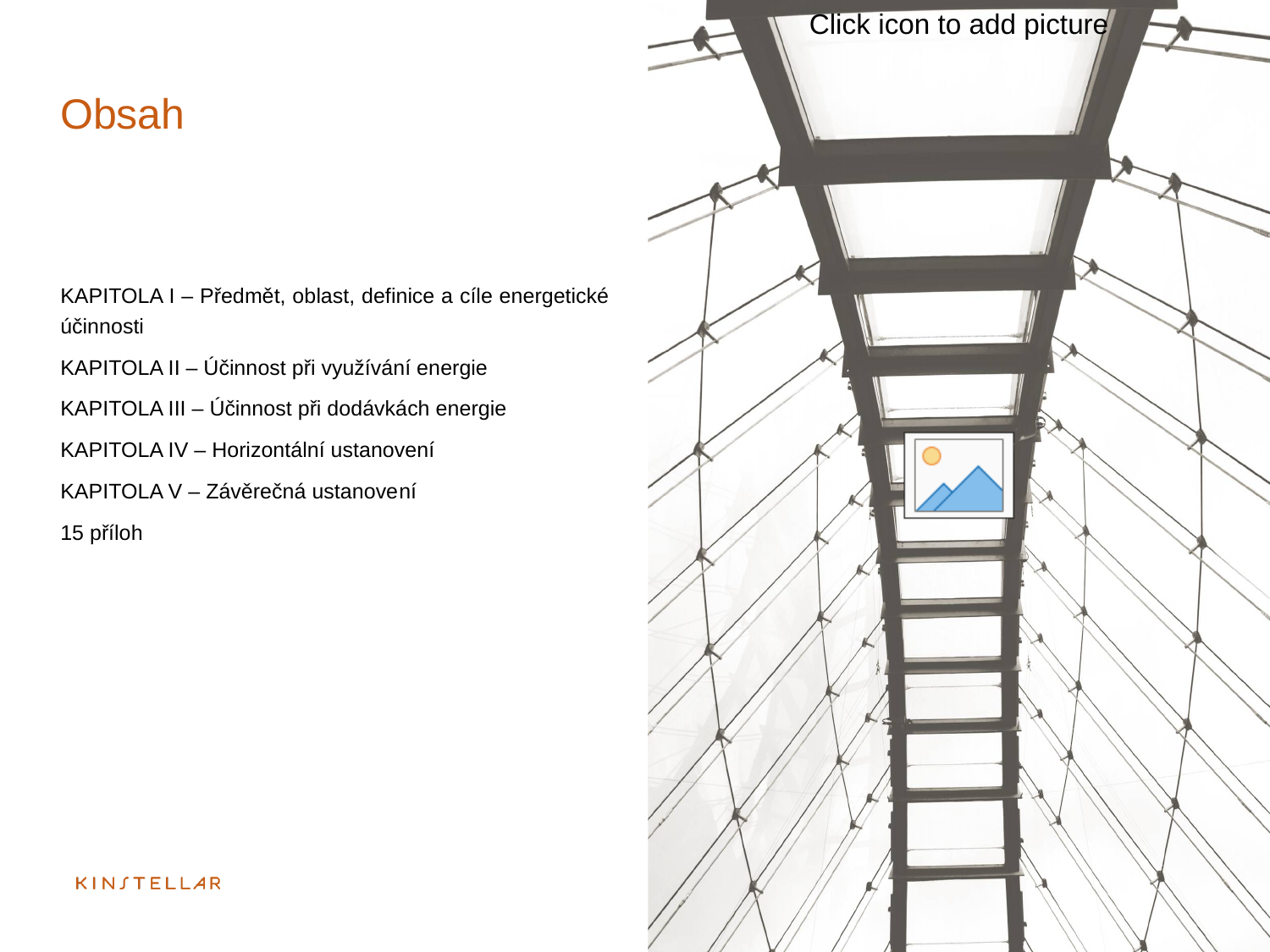

# Obsah
KAPITOLA I – Předmět, oblast, definice a cíle energetické účinnosti
KAPITOLA II – Účinnost při využívání energie
KAPITOLA III – Účinnost při dodávkách energie
KAPITOLA IV – Horizontální ustanovení
KAPITOLA V – Závěrečná ustanovení
15 příloh